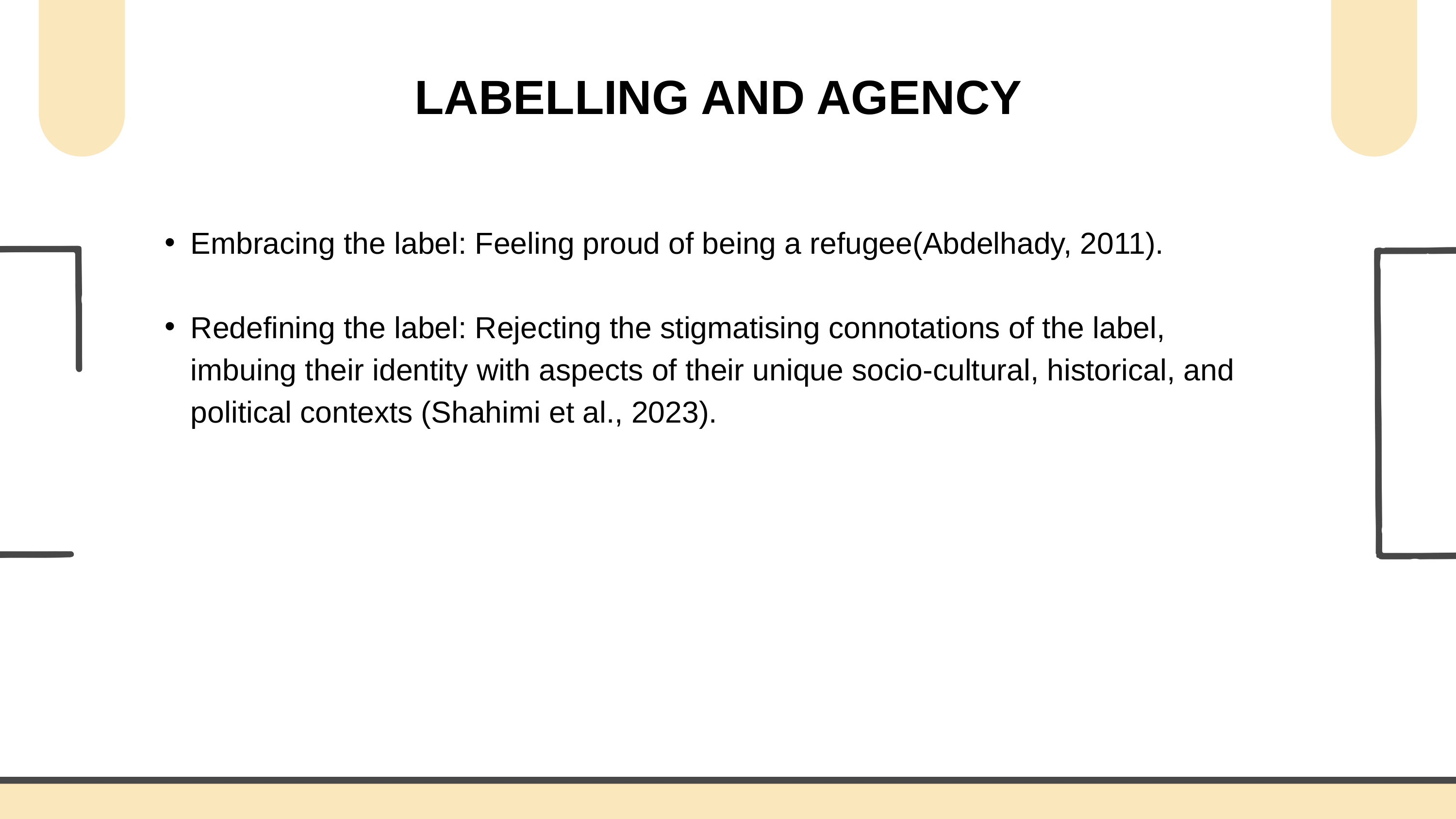

LABELLING AND AGENCY
Embracing the label: Feeling proud of being a refugee(Abdelhady, 2011).

Redefining the label: Rejecting the stigmatising connotations of the label, imbuing their identity with aspects of their unique socio-cultural, historical, and political contexts (Shahimi et al., 2023).